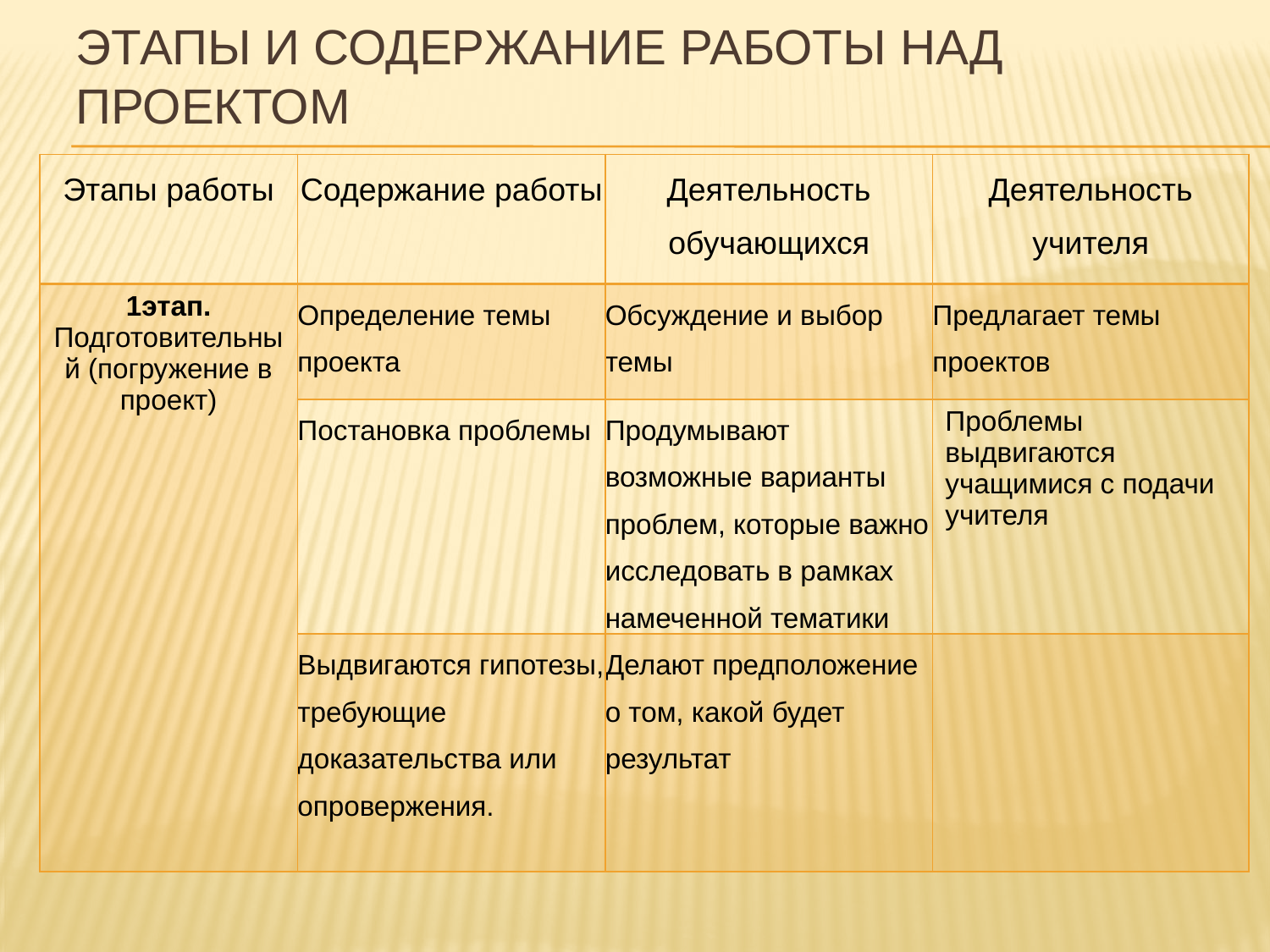

# Этапы и содержание работы над проектом
| Этапы работы | Содержание работы | Деятельность обучающихся | Деятельность учителя |
| --- | --- | --- | --- |
| 1этап. Подготовительный (погружение в проект) | Определение темы проекта | Обсуждение и выбор темы | Предлагает темы проектов |
|  | Постановка проблемы | Продумывают возможные варианты проблем, которые важно исследовать в рамках намеченной тематики | Проблемы выдвигаются учащимися с подачи учителя |
|  | Выдвигаются гипотезы, требующие доказательства или опровержения. | Делают предположение о том, какой будет результат |  |